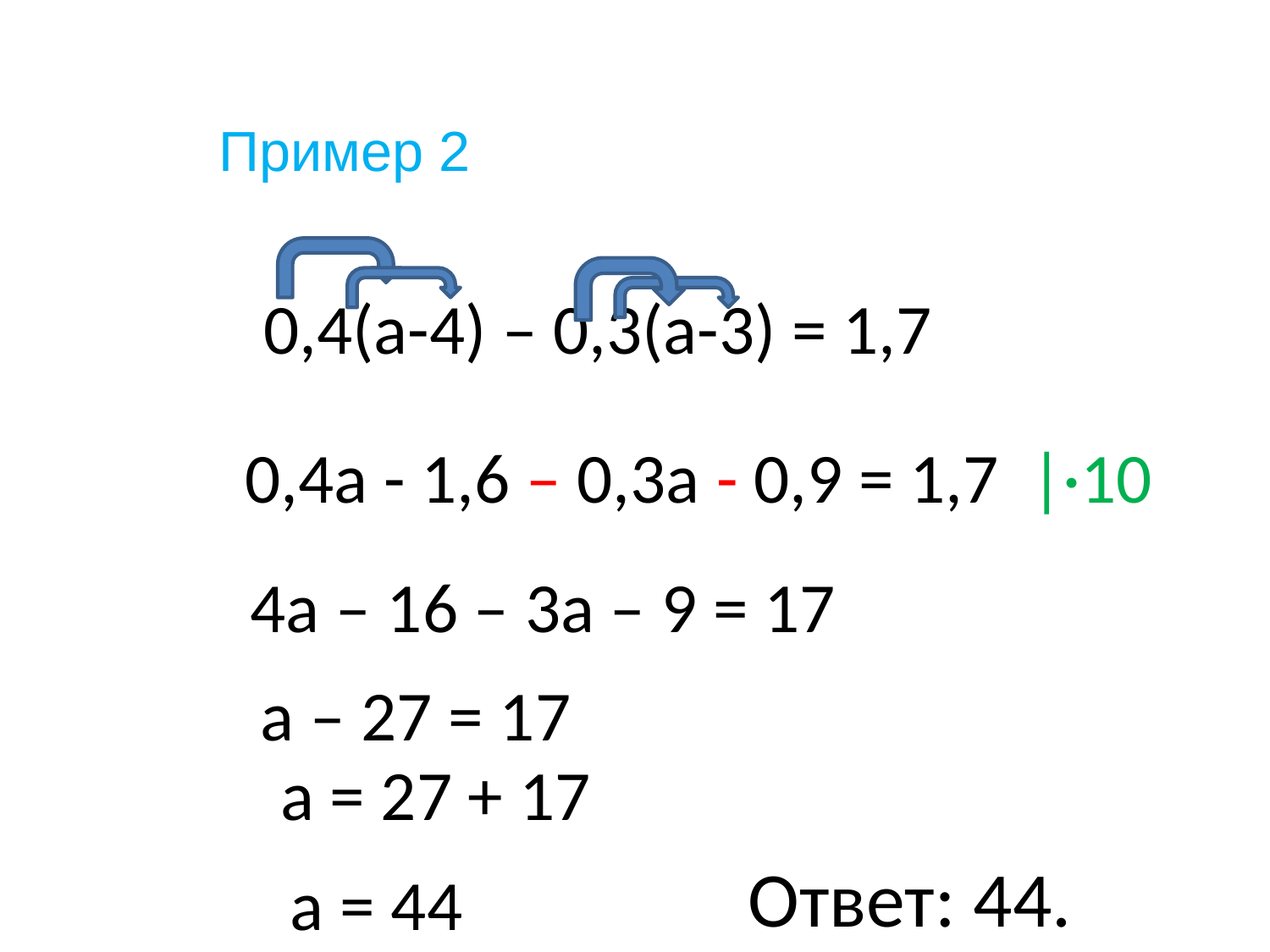

Пример 2

0,4(a-4) – 0,3(a-3) = 1,7

0,4a - 1,6 – 0,3a - 0,9 = 1,7  |·10
4a – 16 – 3a – 9 = 17
a – 27 = 17
a = 27 + 17
Ответ: 44.
a = 44